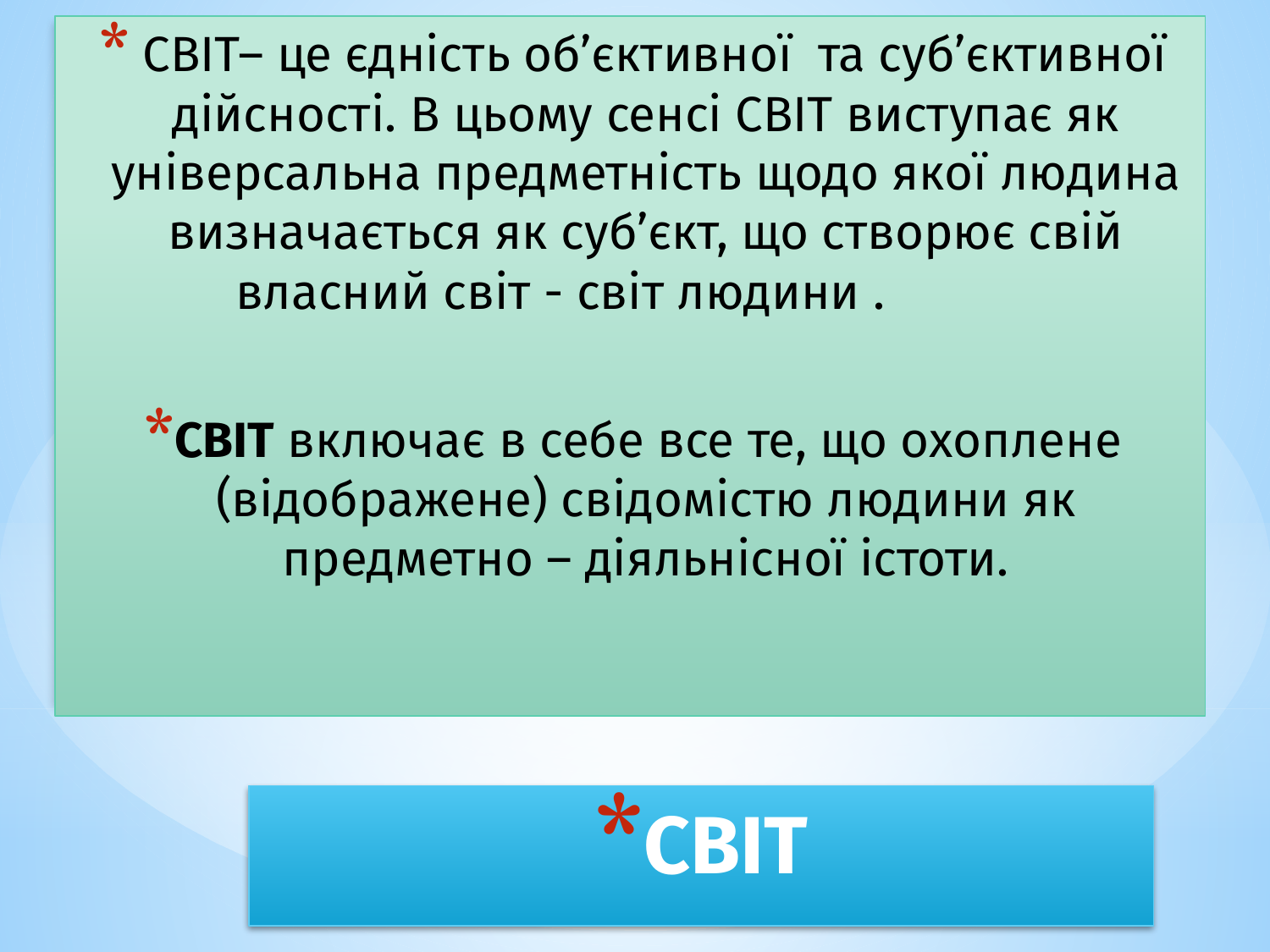

СВІТ– це єдність об’єктивної  та суб’єктивної дійсності. В цьому сенсі СВІТ виступає як універсальна предметність щодо якої людина визначається як суб’єкт, що створює свій власний світ - світ людини .

СВІТ включає в себе все те, що охоплене (відображене) свідомістю людини як предметно – діяльнісної істоти.
# СВІТ